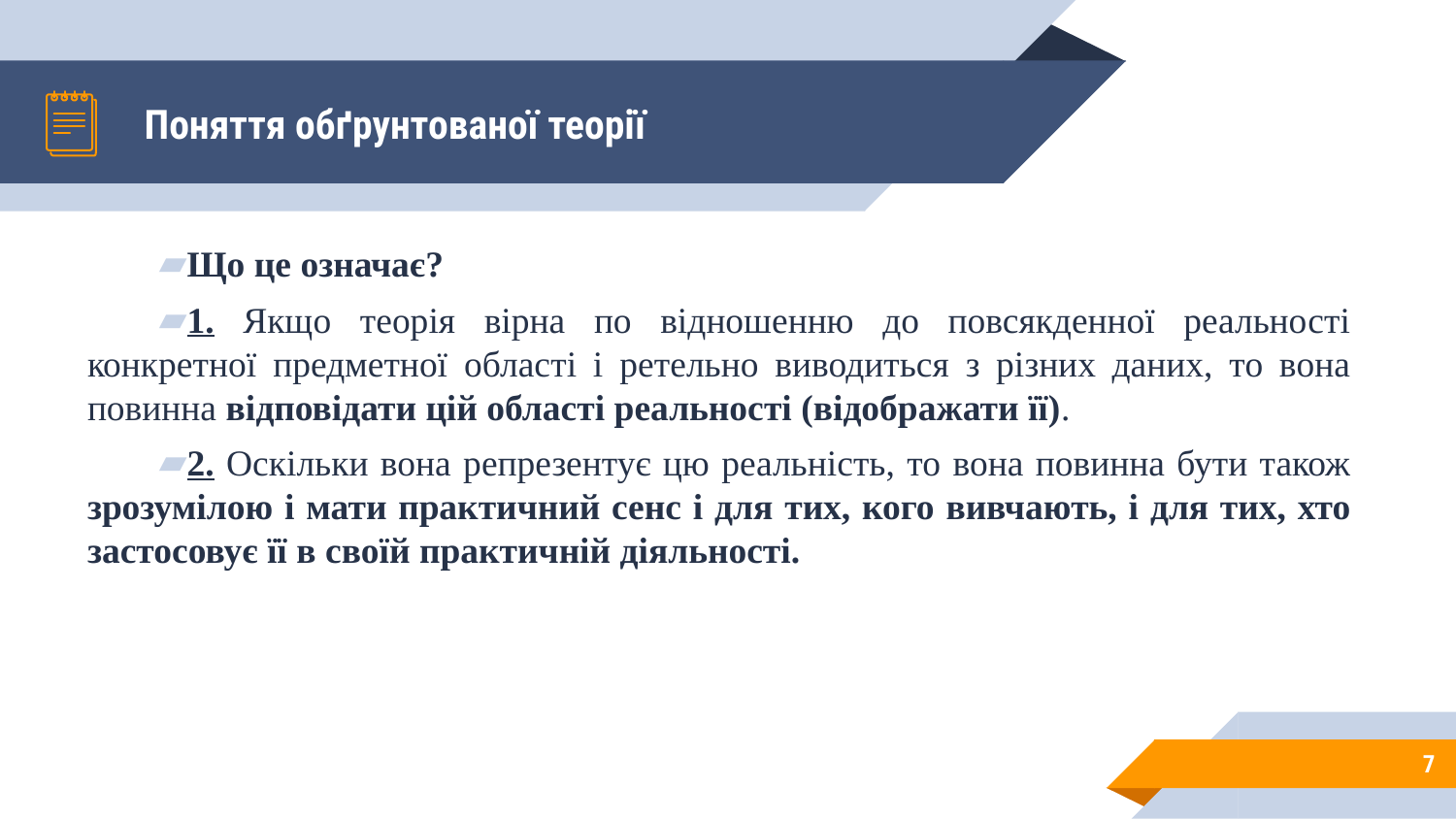

# Поняття обґрунтованої теорії

Що це означає?
1. Якщо теорія вірна по відношенню до повсякденної реальності конкретної предметної області і ретельно виводиться з різних даних, то вона повинна відповідати цій області реальності (відображати її).
2. Оскільки вона репрезентує цю реальність, то вона повинна бути також зрозумілою і мати практичний сенс і для тих, кого вивчають, і для тих, хто застосовує її в своїй практичній діяльності.
7